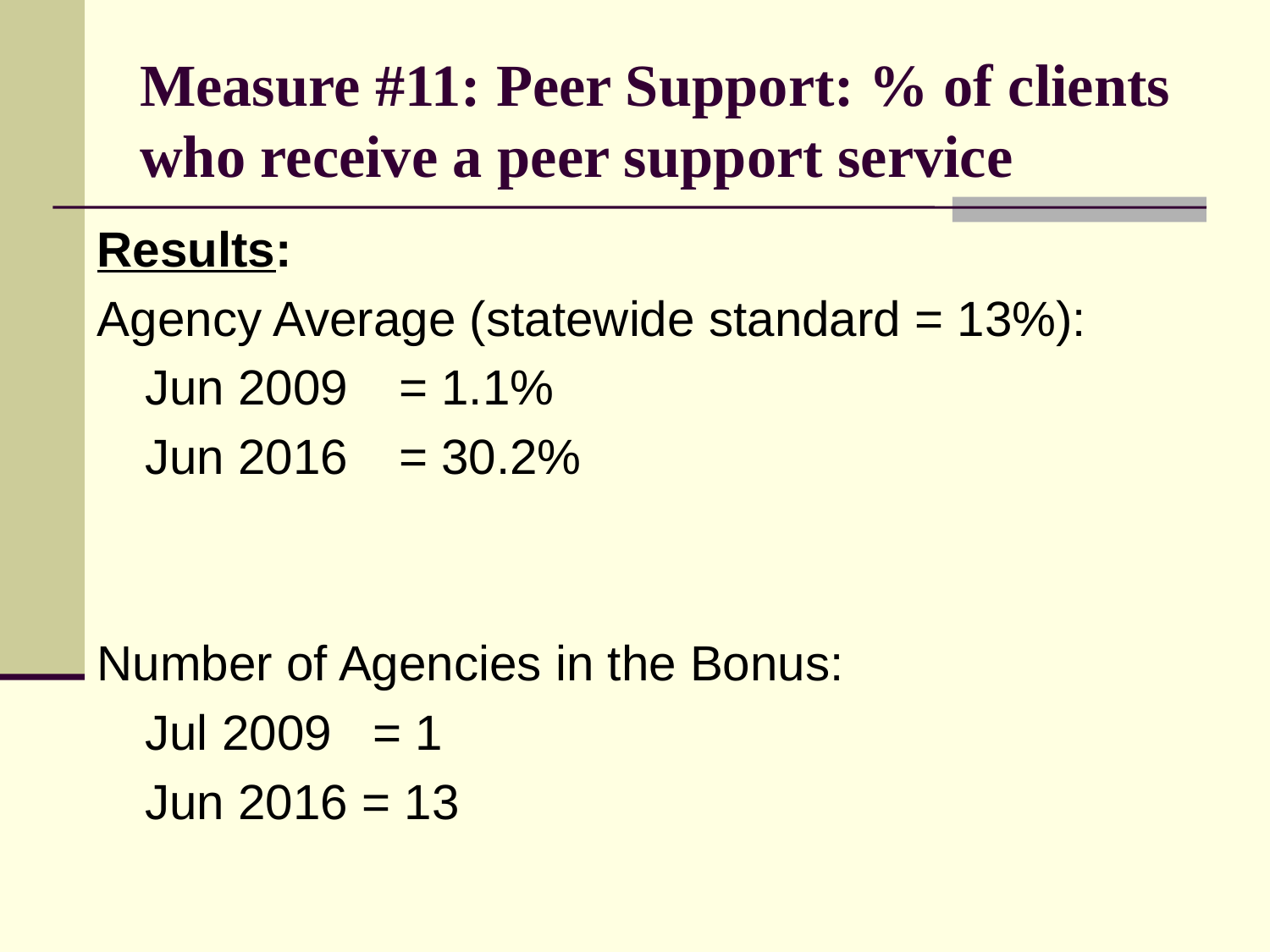

# Measure #11: Peer Support: % of clients who receive a peer support service
Results:
Agency Average (statewide standard = 13%):
	Jun 2009	= 1.1%
	Jun 2016	= 30.2%

Number of Agencies in the Bonus:
	Jul 2009   = 1
	Jun 2016 = 13